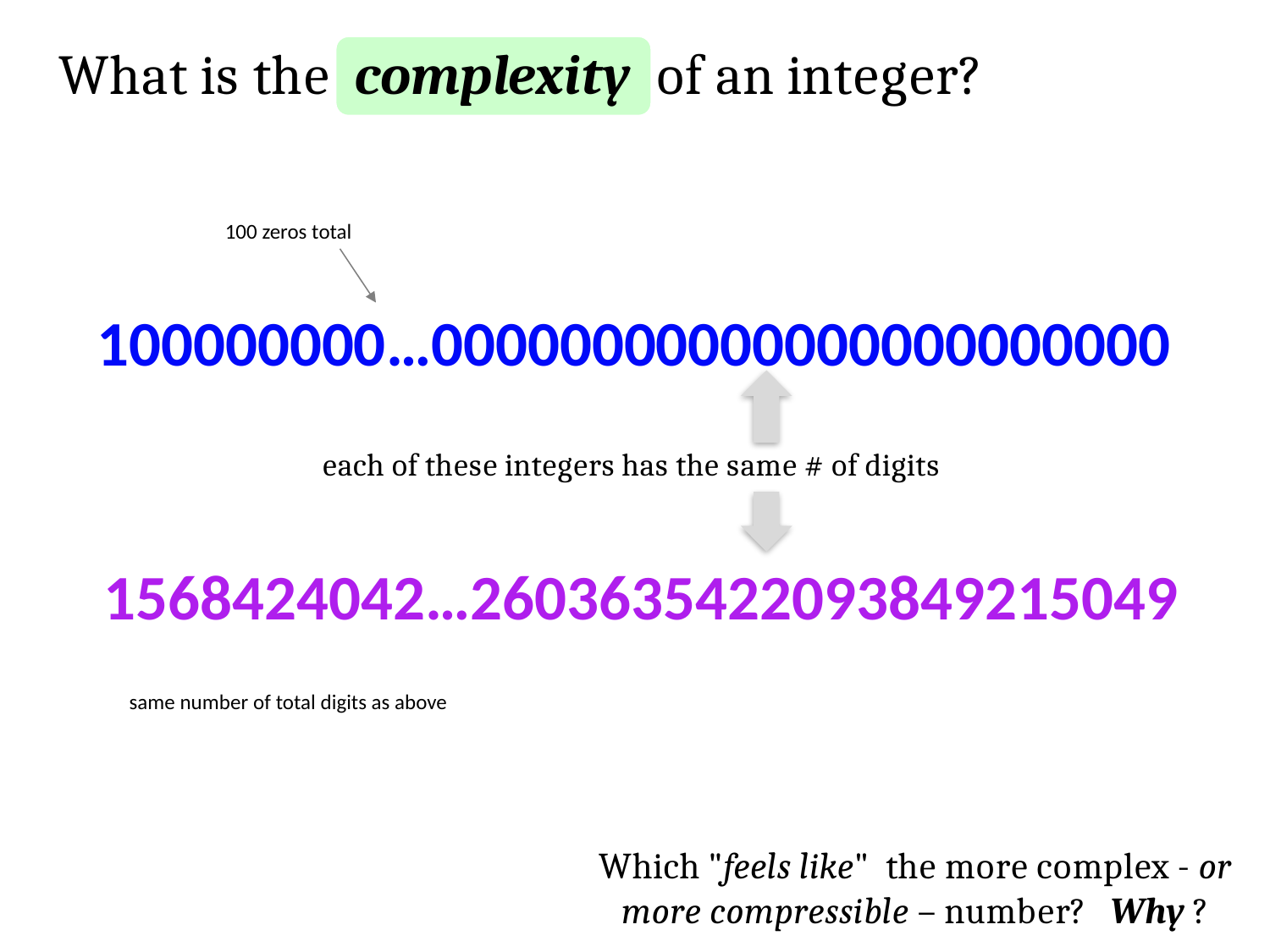

What is the  complexity  of an integer?

100 zeros total

100000000…00000000000000000000000

each of these integers has the same # of digits

1568424042…2603635422093849215049
same number of total digits as above
Which "feels like"  the more complex - or
more compressible – number?   Why ?